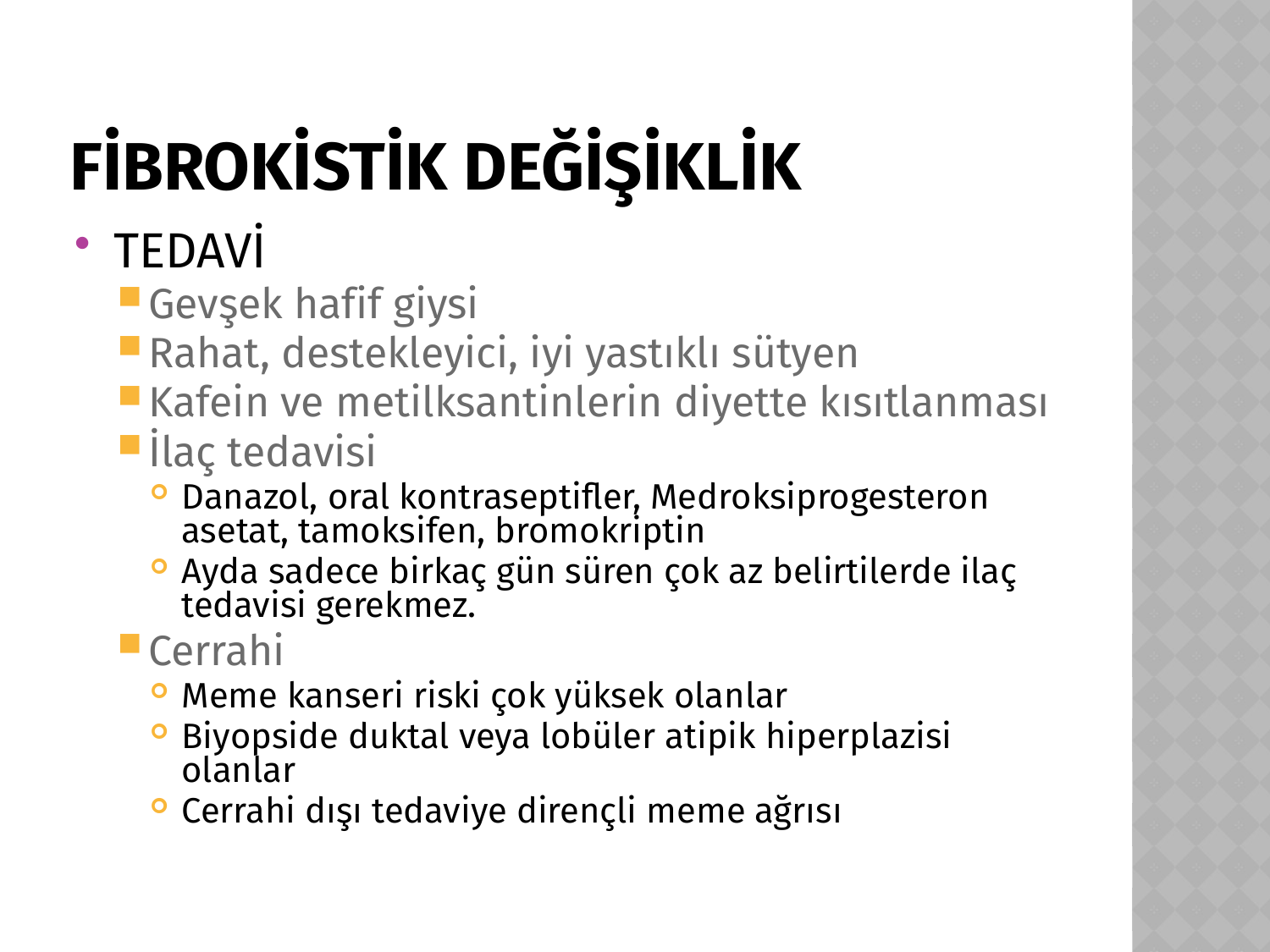

# FİBROKİSTİK DEĞİŞİKLİK
TEDAVİ
Gevşek hafif giysi
Rahat, destekleyici, iyi yastıklı sütyen
Kafein ve metilksantinlerin diyette kısıtlanması
İlaç tedavisi
Danazol, oral kontraseptifler, Medroksiprogesteron asetat, tamoksifen, bromokriptin
Ayda sadece birkaç gün süren çok az belirtilerde ilaç tedavisi gerekmez.
Cerrahi
Meme kanseri riski çok yüksek olanlar
Biyopside duktal veya lobüler atipik hiperplazisi olanlar
Cerrahi dışı tedaviye dirençli meme ağrısı